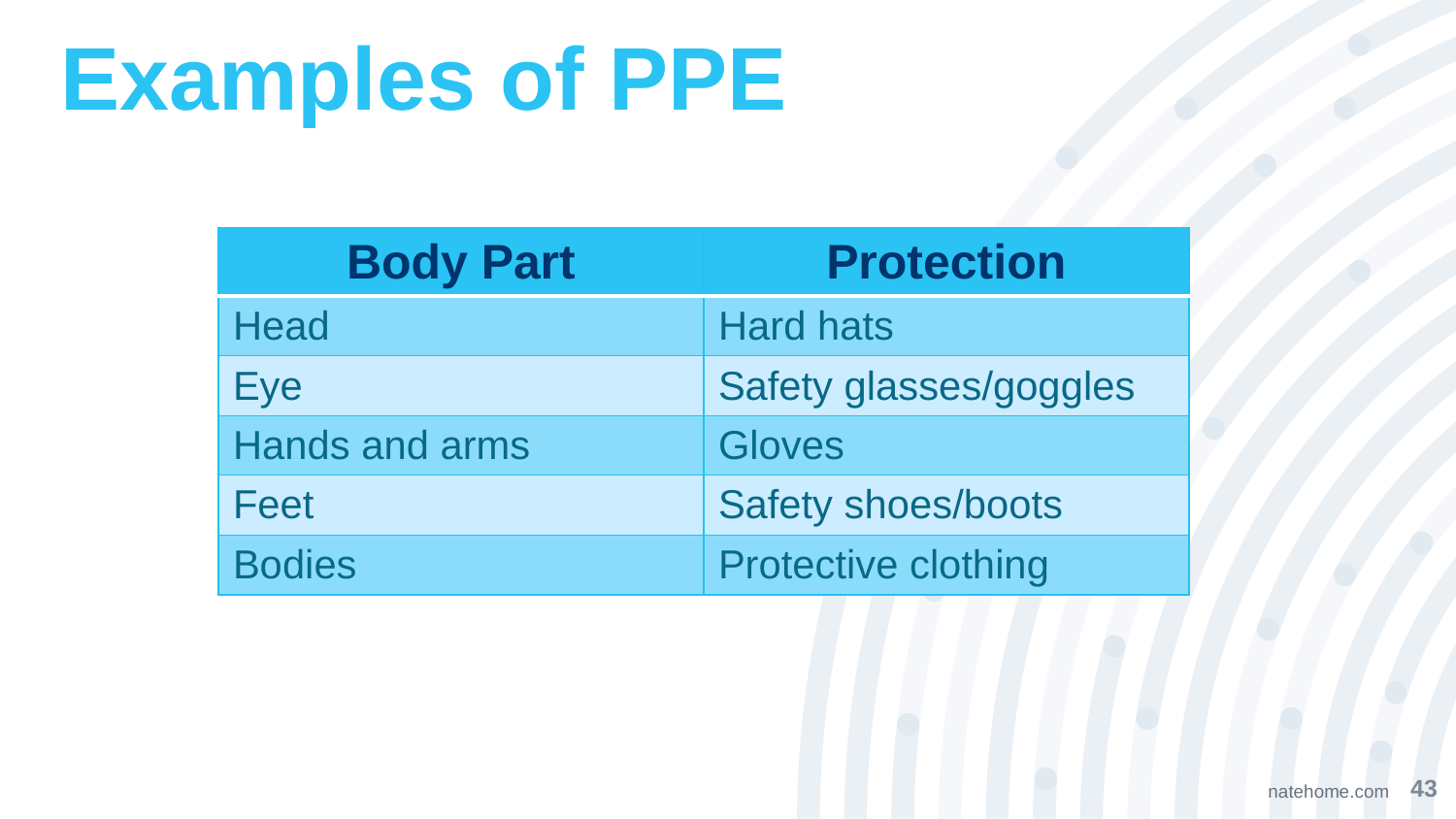

# Examples of PPE

| Body Part | Protection |
| --- | --- |
| Head | Hard hats |
| Eye | Safety glasses/goggles |
| Hands and arms | Gloves |
| Feet | Safety shoes/boots |
| Bodies | Protective clothing |
43
natehome.com